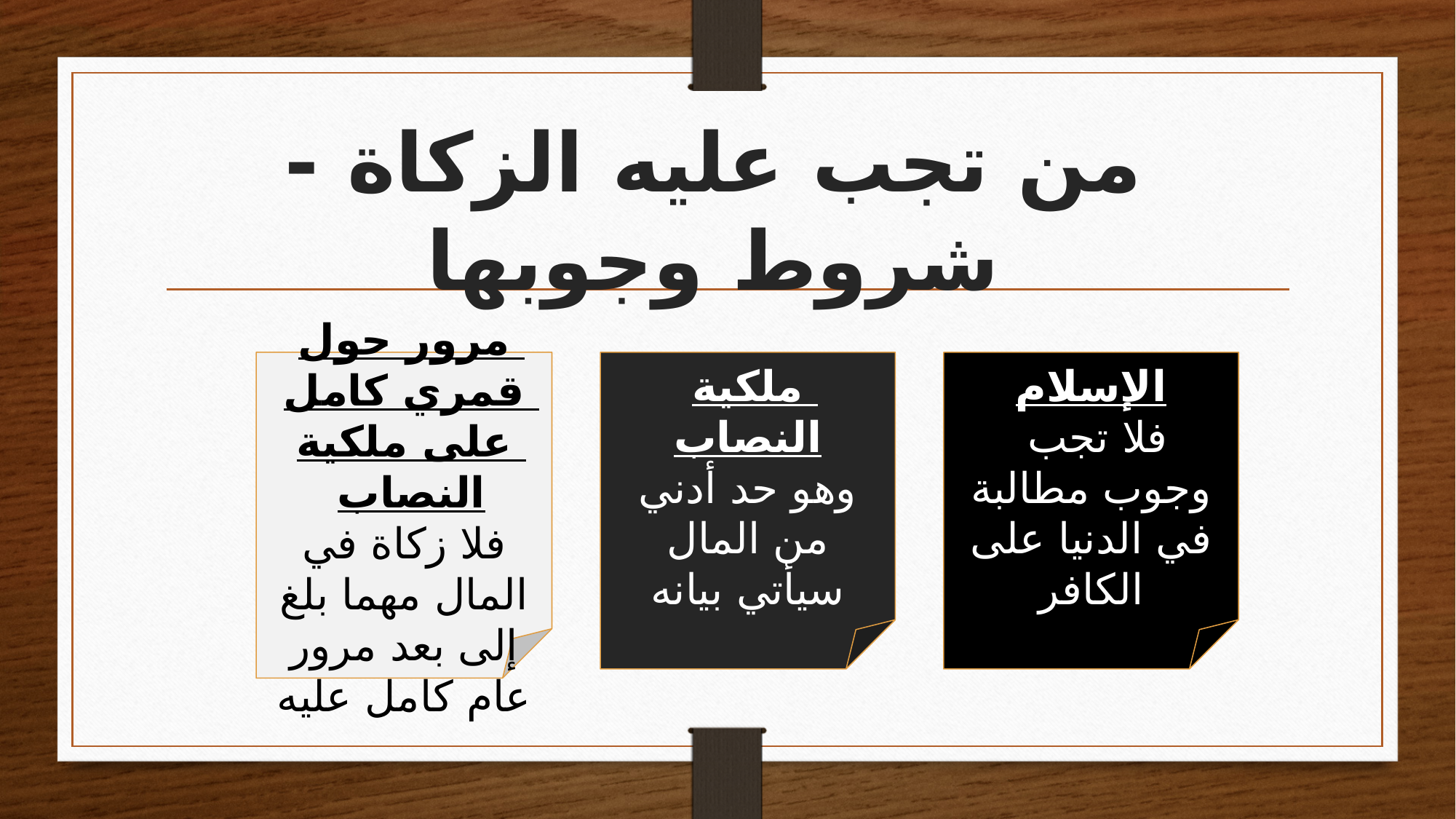

# من تجب عليه الزكاة - شروط وجوبها

مرور حول قمري كامل على ملكية النصاب
فلا زكاة في المال مهما بلغ إلى بعد مرور عام كامل عليه
ملكية النصاب
وهو حد أدني من المال سيأتي بيانه
الإسلام
 فلا تجب وجوب مطالبة في الدنيا على الكافر